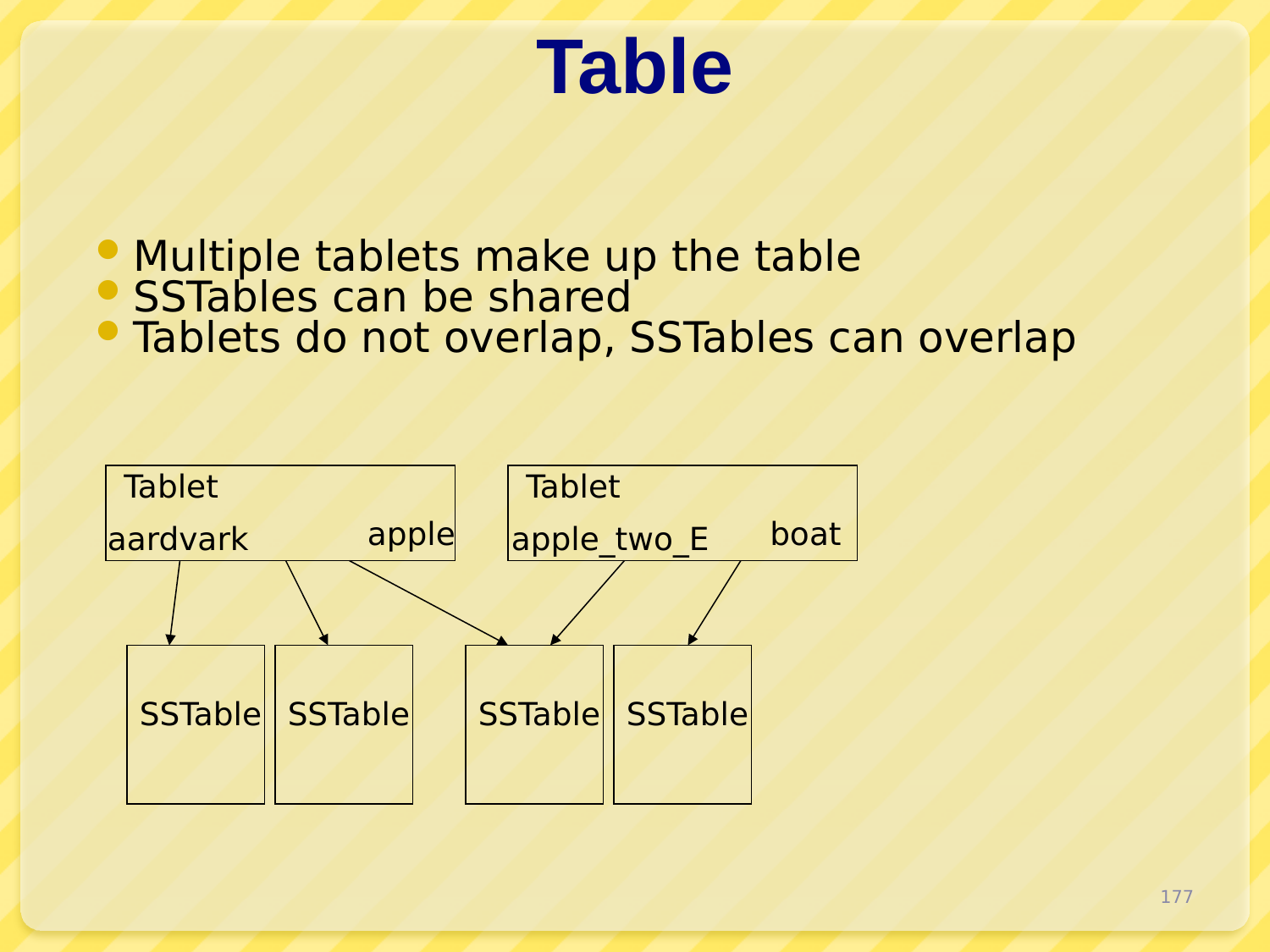

# Table
Multiple tablets make up the table
SSTables can be shared
Tablets do not overlap, SSTables can overlap
Tablet
Tablet

apple
boat
aardvark
apple_two_E

SSTable
SSTable
SSTable
SSTable
177